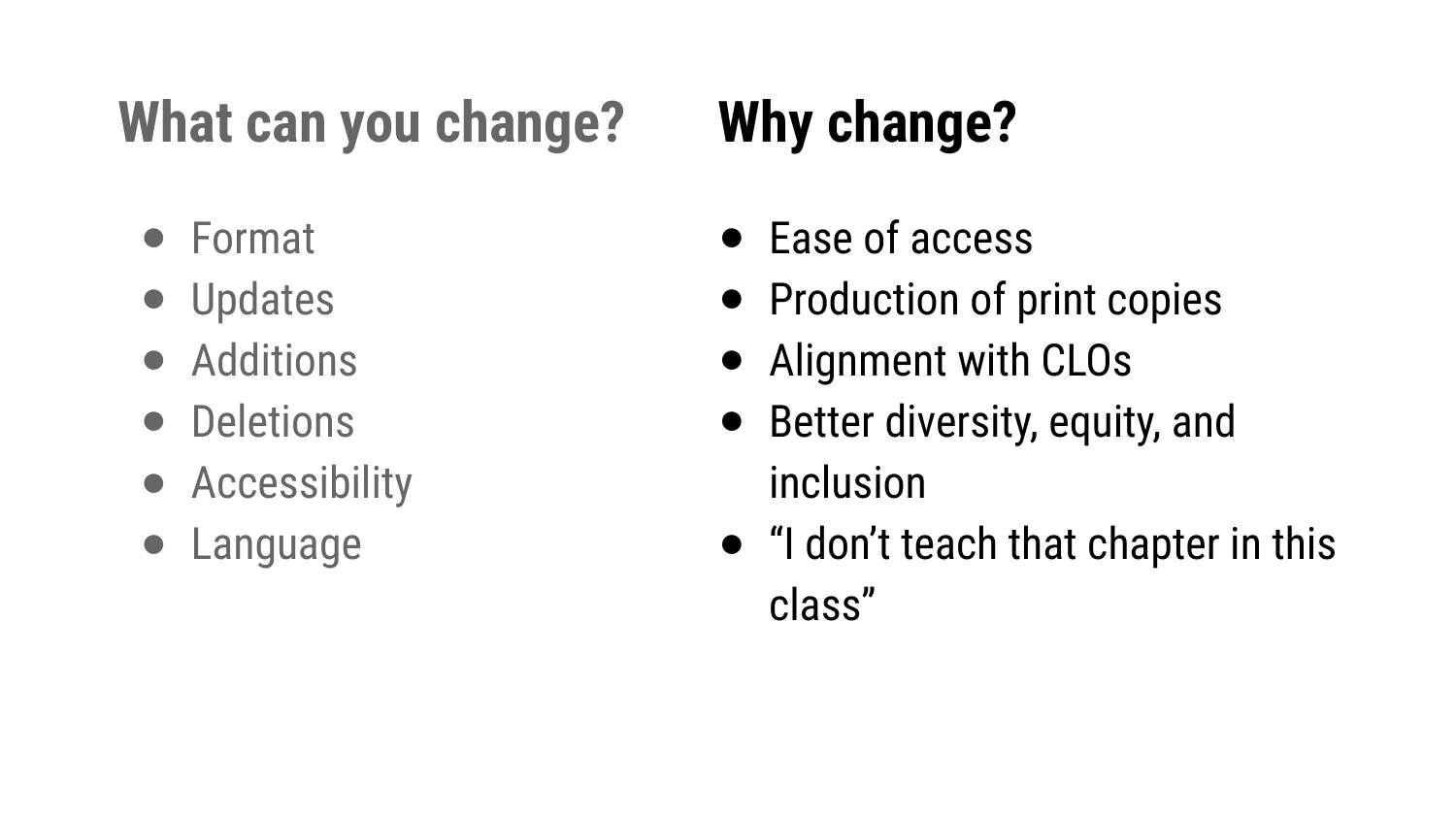

# What can you change?		    Why change?
Format
Updates
Additions
Deletions
Accessibility
Language
Ease of access
Production of print copies
Alignment with CLOs
Better diversity, equity, and inclusion
“I don’t teach that chapter in this class”